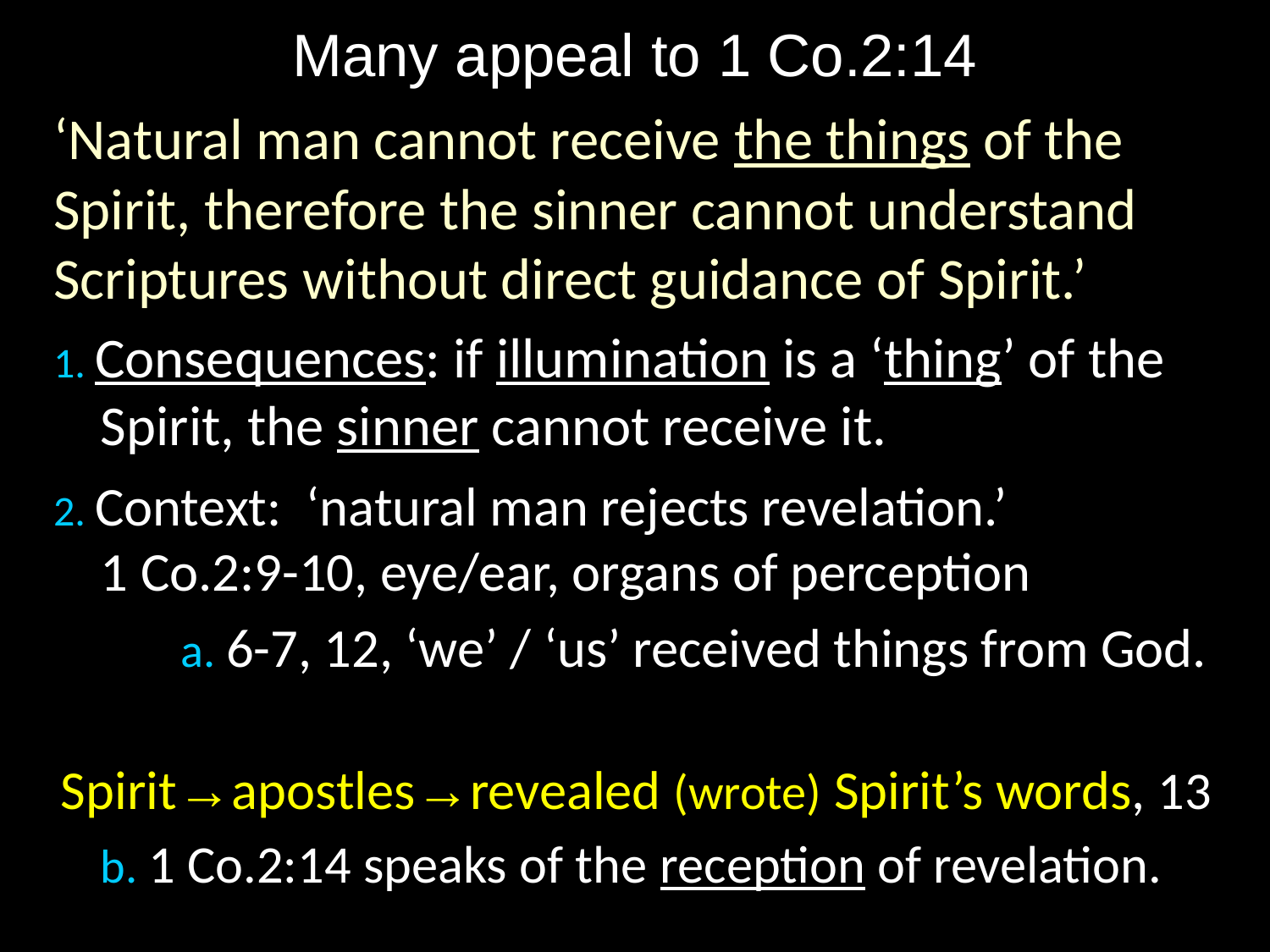

# Many appeal to 1 Co.2:14
‘Natural man cannot receive the things of the Spirit, therefore the sinner cannot understand Scriptures without direct guidance of Spirit.’
1. Consequences: if illumination is a ‘thing’ of the Spirit, the sinner cannot receive it.
2. Context:  ‘natural man rejects revelation.’
1 Co.2:9-10, eye/ear, organs of perception
	a. 6-7, 12, ‘we’ / ‘us’ received things from God.
Spirit→apostles→revealed (wrote) Spirit’s words, 13
	b. 1 Co.2:14 speaks of the reception of revelation.